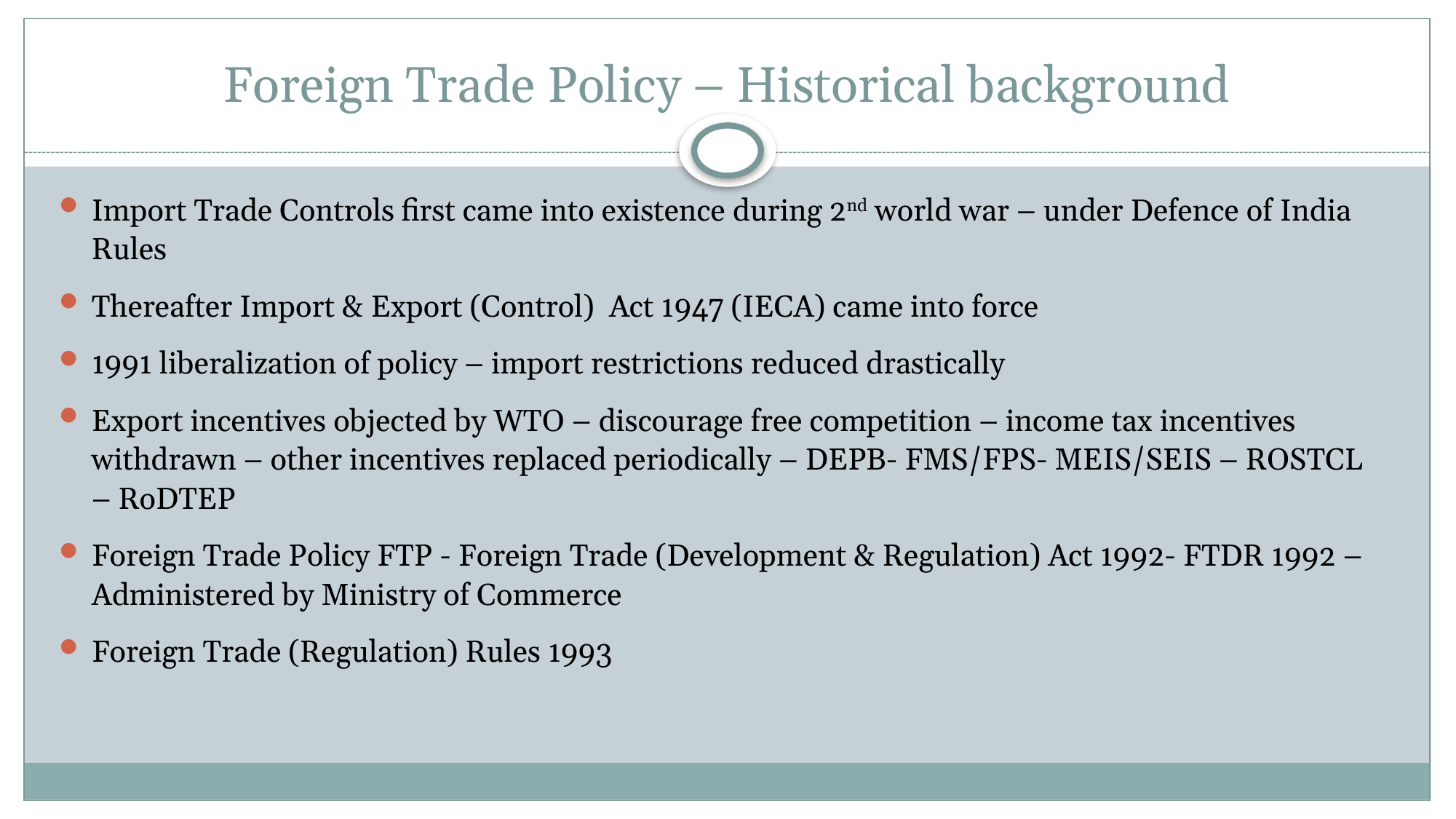

# Foreign Trade Policy – Historical background
Import Trade Controls first came into existence during 2nd world war – under Defence of India Rules
Thereafter Import & Export (Control)  Act 1947 (IECA) came into force
1991 liberalization of policy – import restrictions reduced drastically
Export incentives objected by WTO – discourage free competition – income tax incentives withdrawn – other incentives replaced periodically – DEPB- FMS/FPS- MEIS/SEIS – ROSTCL – RoDTEP
Foreign Trade Policy FTP - Foreign Trade (Development & Regulation) Act 1992- FTDR 1992 – Administered by Ministry of Commerce
Foreign Trade (Regulation) Rules 1993